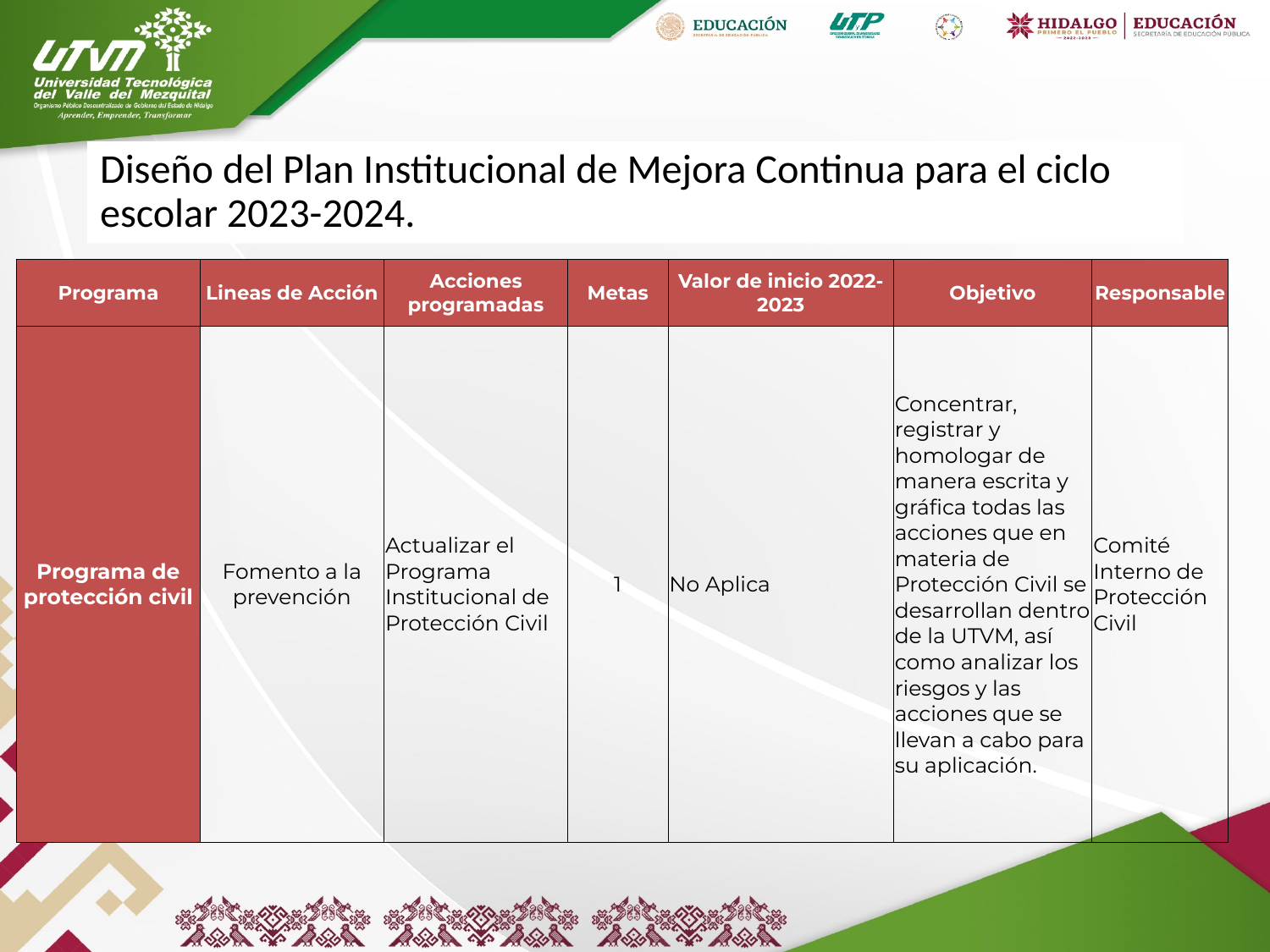

Diseño del Plan Institucional de Mejora Continua para el ciclo escolar 2023-2024.
| Programa | Lineas de Acción | Acciones programadas | Metas | Valor de inicio 2022-2023 | Objetivo | Responsable |
| --- | --- | --- | --- | --- | --- | --- |
| Programa de protección civil | Fomento a la prevención | Actualizar el Programa Institucional de Protección Civil | 1 | No Aplica | Concentrar, registrar y homologar de manera escrita y gráfica todas las acciones que en materia de Protección Civil se desarrollan dentro de la UTVM, así como analizar los riesgos y las acciones que se llevan a cabo para su aplicación. | Comité Interno de Protección Civil |